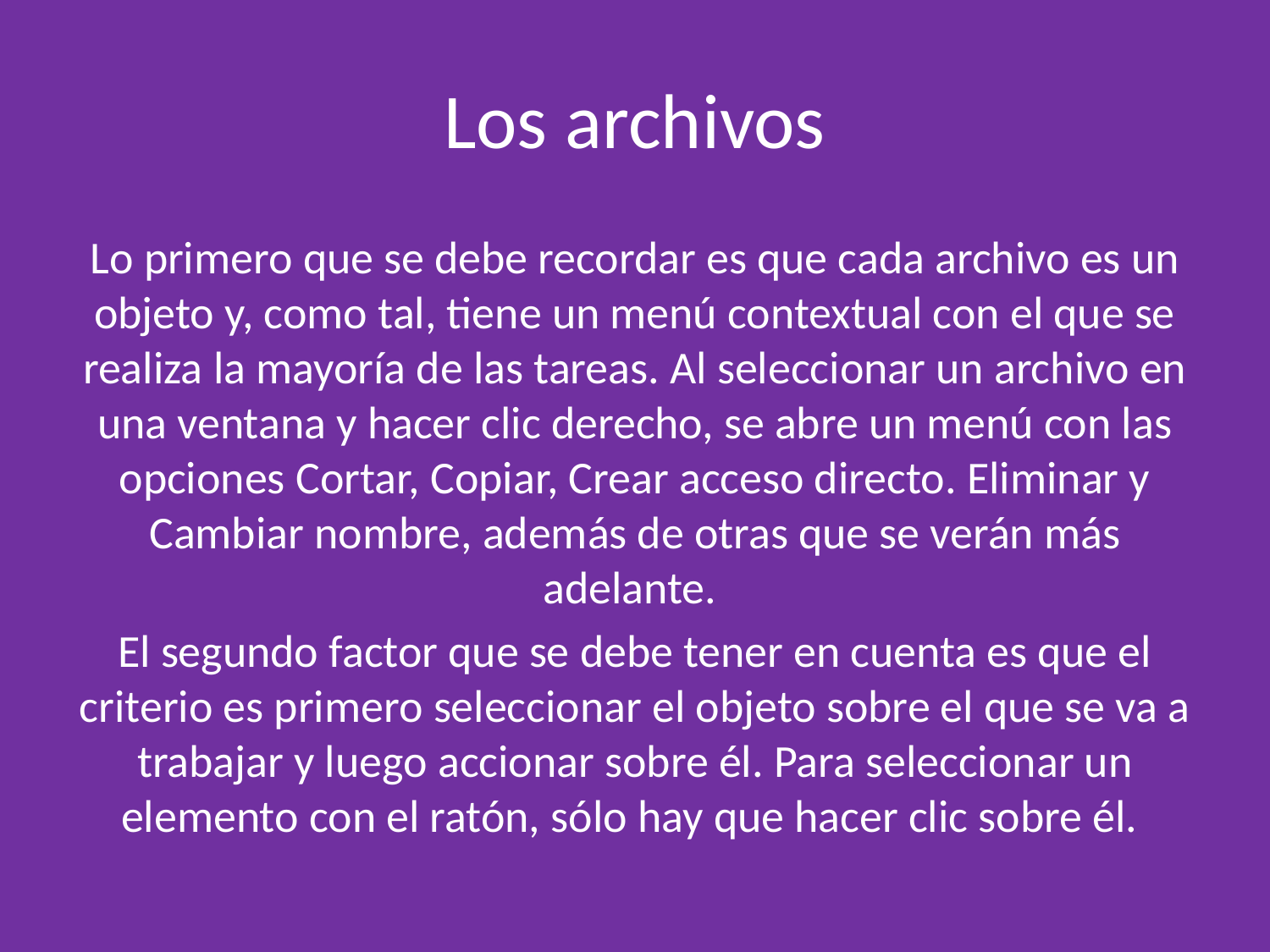

# Los archivos
Lo primero que se debe recordar es que cada archivo es un objeto y, como tal, tiene un menú contextual con el que se realiza la mayoría de las tareas. Al seleccionar un archivo en una ventana y hacer clic derecho, se abre un menú con las opciones Cortar, Copiar, Crear acceso directo. Eliminar y Cambiar nombre, además de otras que se verán más adelante.
El segundo factor que se debe tener en cuenta es que el criterio es primero seleccionar el objeto sobre el que se va a trabajar y luego accionar sobre él. Para seleccionar un elemento con el ratón, sólo hay que hacer clic sobre él.